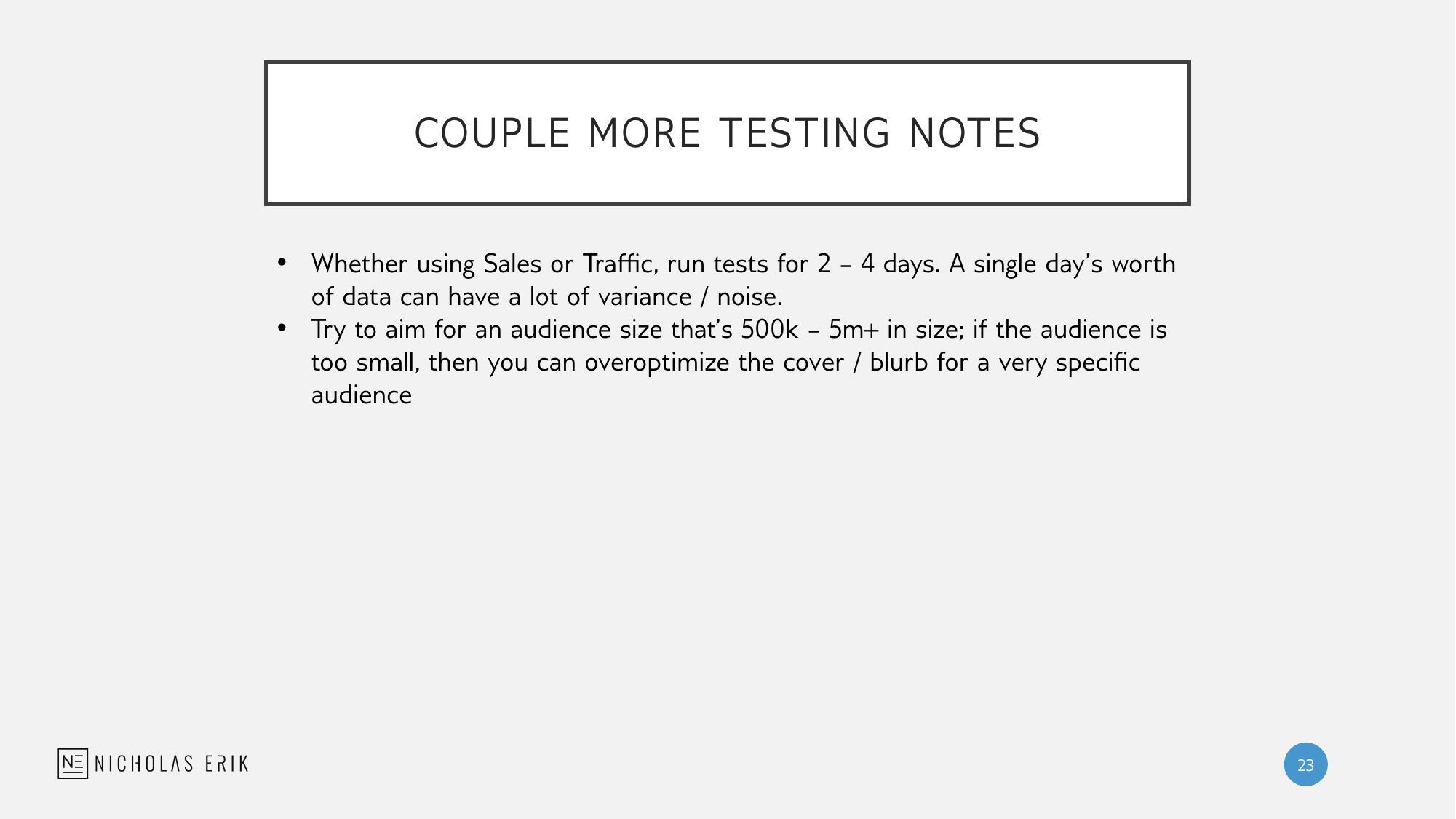

# COUPLE MORE TESTING NOTES
Whether using Sales or Traffic, run tests for 2 – 4 days. A single day’s worth of data can have a lot of variance / noise.
Try to aim for an audience size that’s 500k – 5m+ in size; if the audience is too small, then you can overoptimize the cover / blurb for a very specific audience
23